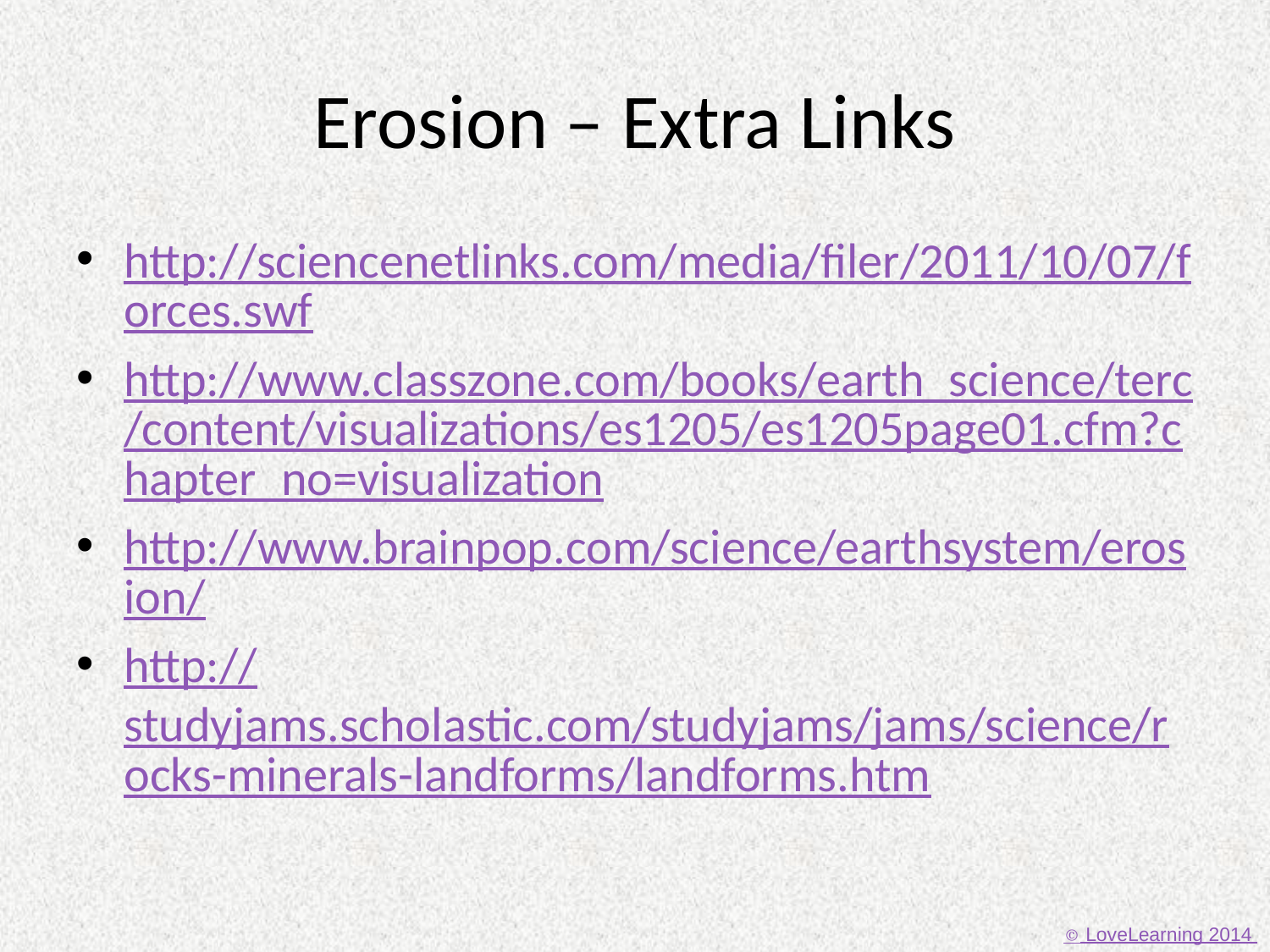

# Erosion – Extra Links
http://sciencenetlinks.com/media/filer/2011/10/07/forces.swf
http://www.classzone.com/books/earth_science/terc/content/visualizations/es1205/es1205page01.cfm?chapter_no=visualization
http://www.brainpop.com/science/earthsystem/erosion/
http://studyjams.scholastic.com/studyjams/jams/science/rocks-minerals-landforms/landforms.htm

© LoveLearning 2014